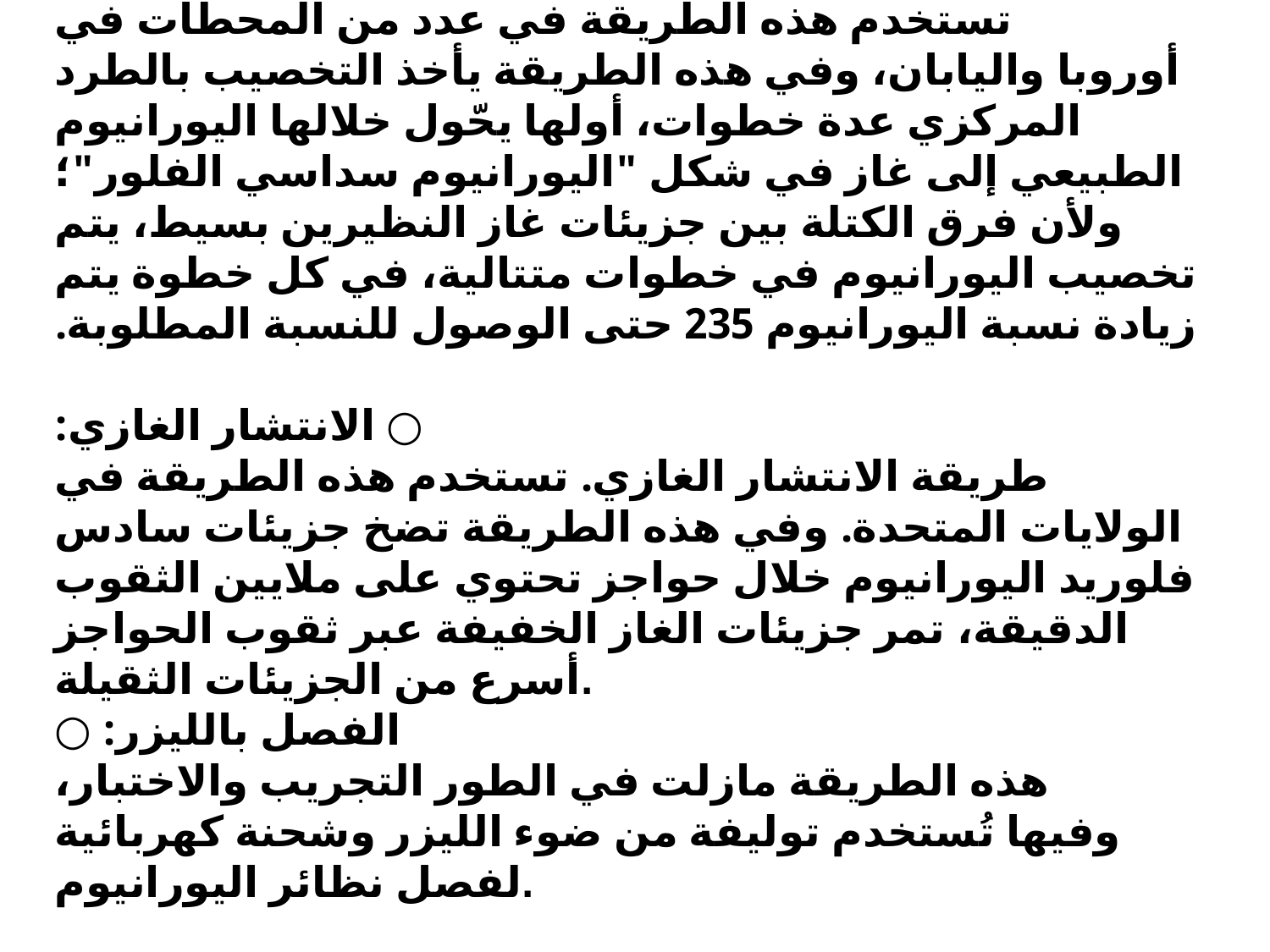

○ الطرد المركزي:
          تستخدم هذه الطريقة في عدد من المحطات في أوروبا واليابان، وفي هذه الطريقة يأخذ التخصيب بالطرد المركزي عدة خطوات، أولها يحّول خلالها اليورانيوم الطبيعي إلى غاز في شكل "اليورانيوم سداسي الفلور"؛ ولأن فرق الكتلة بين جزيئات غاز النظيرين بسيط، يتم تخصيب اليورانيوم في خطوات متتالية، في كل خطوة يتم زيادة نسبة اليورانيوم 235 حتى الوصول للنسبة المطلوبة.
○ الانتشار الغازي:
          طريقة الانتشار الغازي. تستخدم هذه الطريقة في الولايات المتحدة. وفي هذه الطريقة تضخ جزيئات سادس فلوريد اليورانيوم خلال حواجز تحتوي على ملايين الثقوب الدقيقة، تمر جزيئات الغاز الخفيفة عبر ثقوب الحواجز أسرع من الجزيئات الثقيلة.
○ الفصل بالليزر:
        هذه الطريقة مازلت في الطور التجريب والاختبار، وفيها تُستخدم توليفة من ضوء الليزر وشحنة كهربائية لفصل نظائر اليورانيوم.